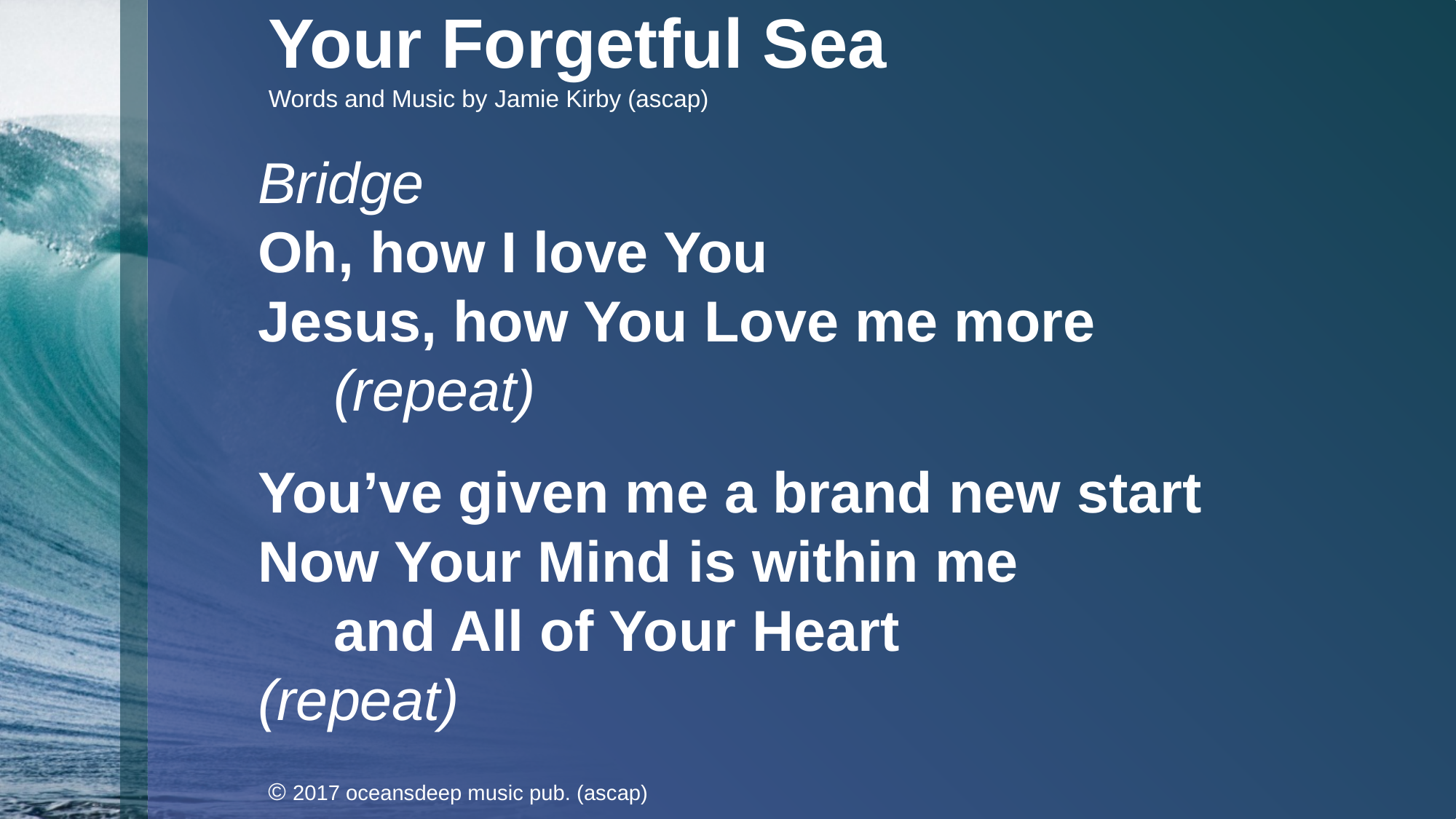

Your Forgetful Sea
Words and Music by Jamie Kirby (ascap)
Bridge
Oh, how I love You
Jesus, how You Love me more
	(repeat)

You’ve given me a brand new start
Now Your Mind is within me
	and All of Your Heart
(repeat)
© 2017 oceansdeep music pub. (ascap)